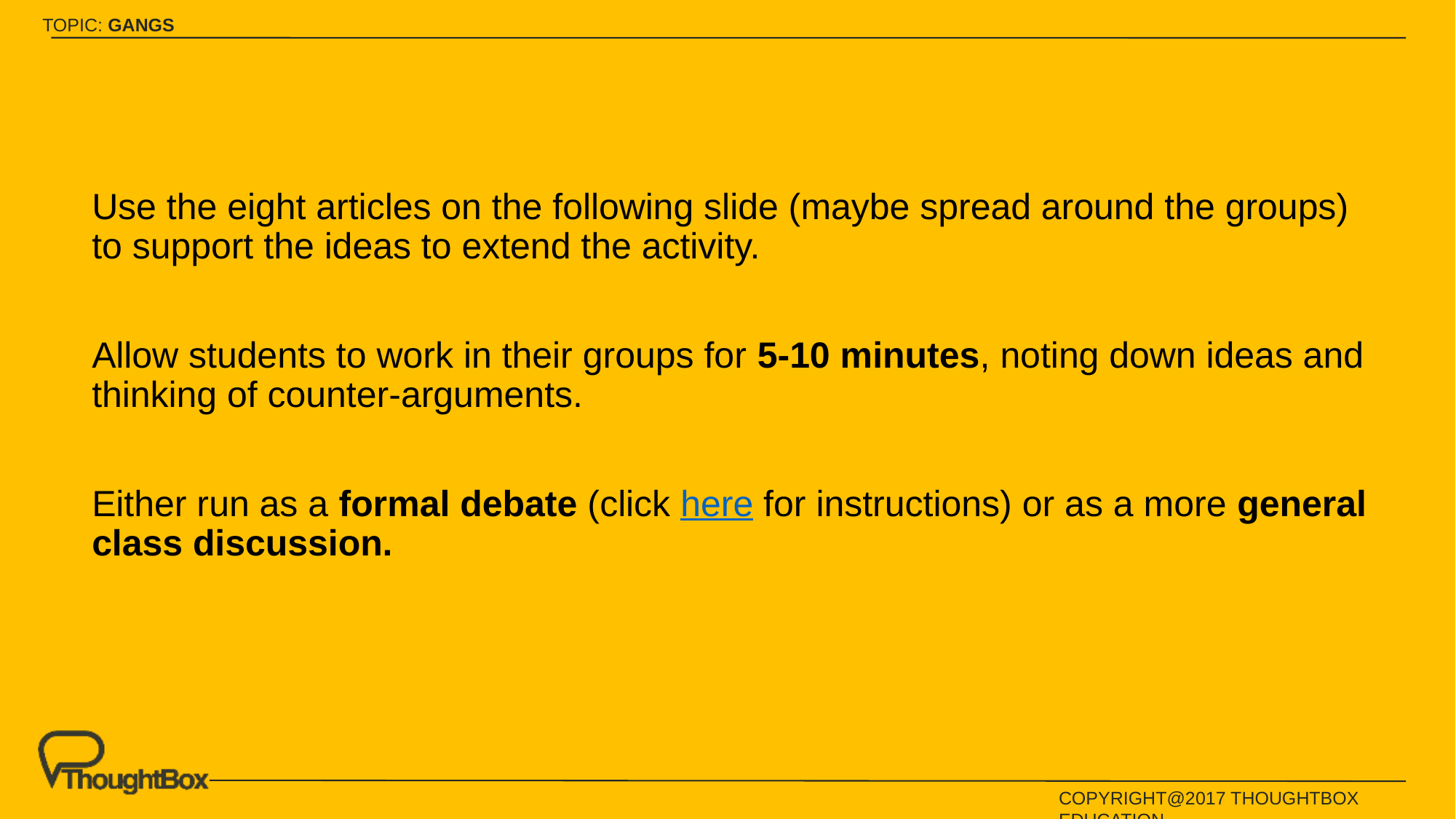

Use the eight articles on the following slide (maybe spread around the groups) to support the ideas to extend the activity.

Allow students to work in their groups for 5-10 minutes, noting down ideas and thinking of counter-arguments.

Either run as a formal debate (click here for instructions) or as a more general class discussion.